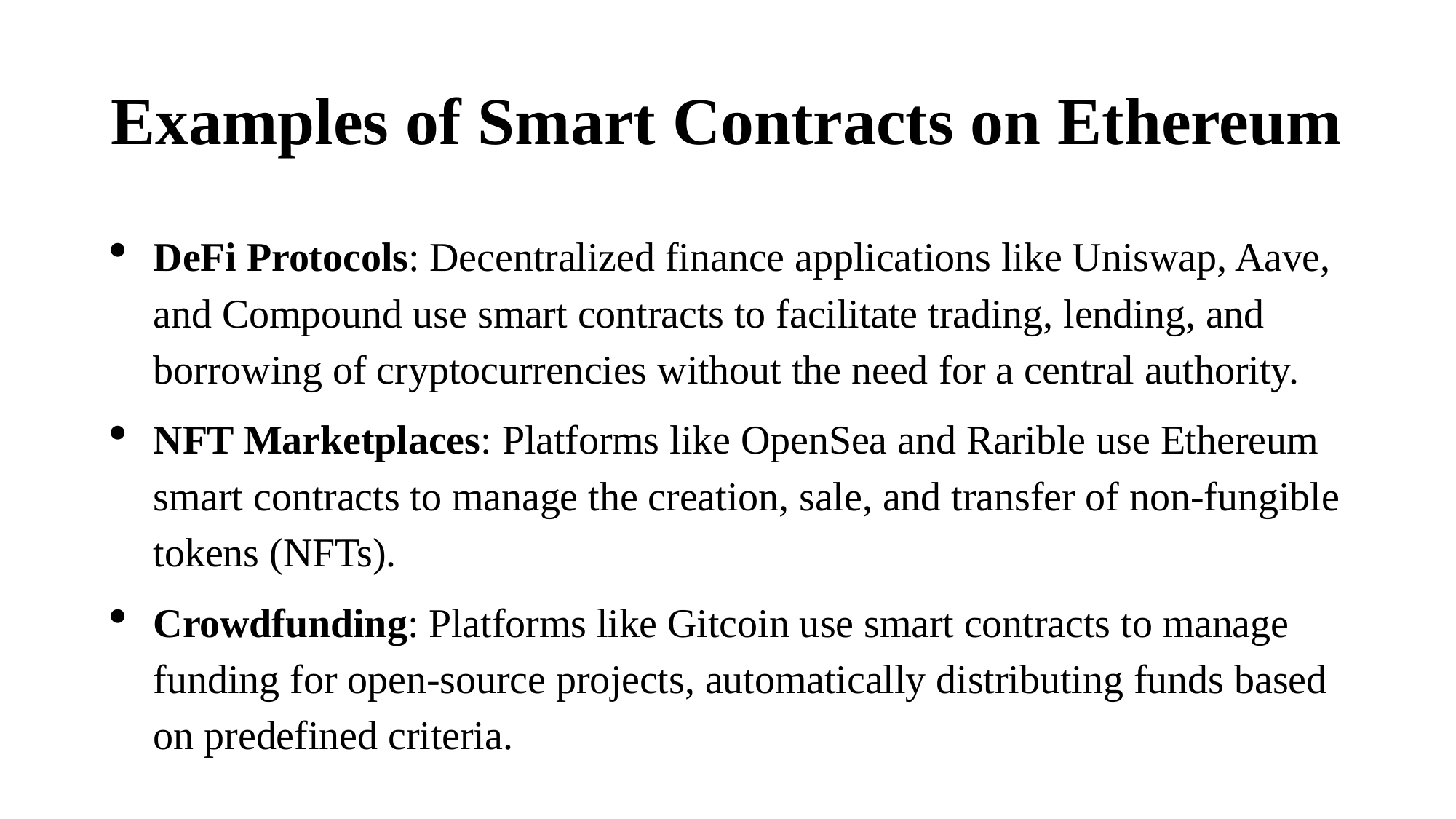

# Examples of Smart Contracts on Ethereum
DeFi Protocols: Decentralized finance applications like Uniswap, Aave, and Compound use smart contracts to facilitate trading, lending, and borrowing of cryptocurrencies without the need for a central authority.
NFT Marketplaces: Platforms like OpenSea and Rarible use Ethereum smart contracts to manage the creation, sale, and transfer of non-fungible tokens (NFTs).
Crowdfunding: Platforms like Gitcoin use smart contracts to manage funding for open-source projects, automatically distributing funds based on predefined criteria.